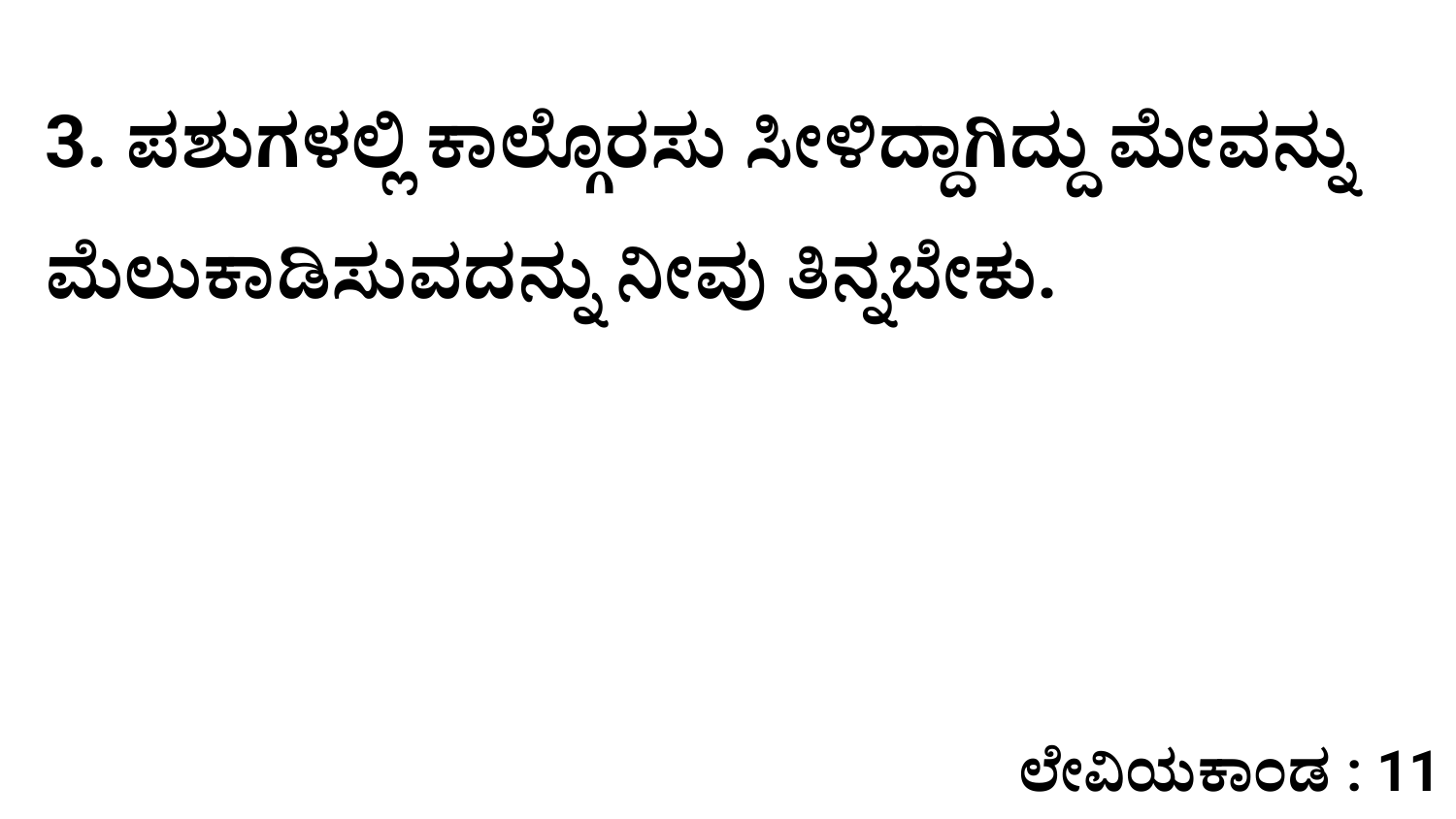

3. ಪಶುಗಳಲ್ಲಿ ಕಾಲ್ಗೊರಸು ಸೀಳಿದ್ದಾಗಿದ್ದು ಮೇವನ್ನು ಮೆಲುಕಾಡಿಸುವದನ್ನು ನೀವು ತಿನ್ನಬೇಕು.
ಲೇವಿಯಕಾಂಡ : 11